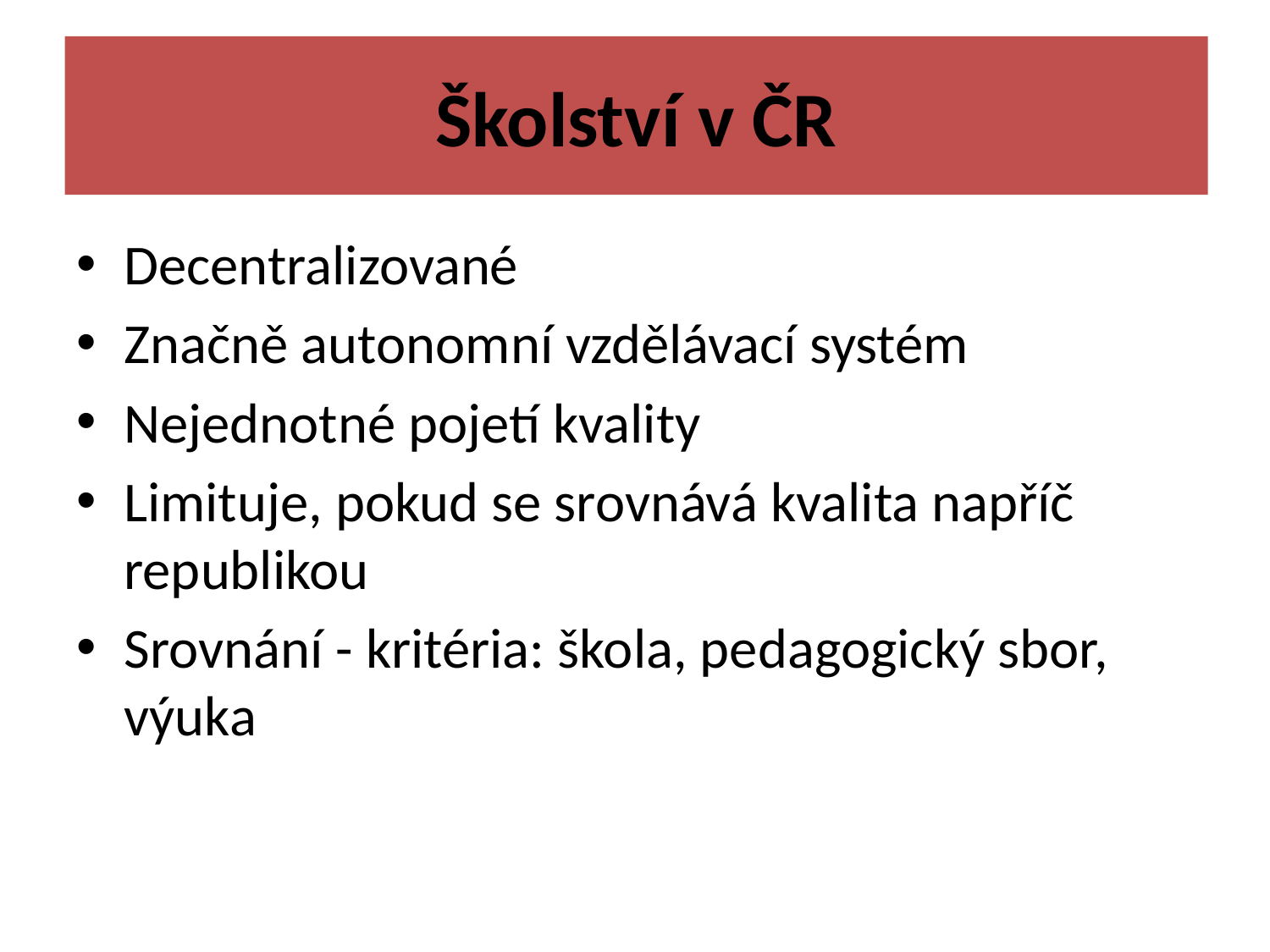

# Školství v ČR
Decentralizované
Značně autonomní vzdělávací systém
Nejednotné pojetí kvality
Limituje, pokud se srovnává kvalita napříč republikou
Srovnání - kritéria: škola, pedagogický sbor, výuka